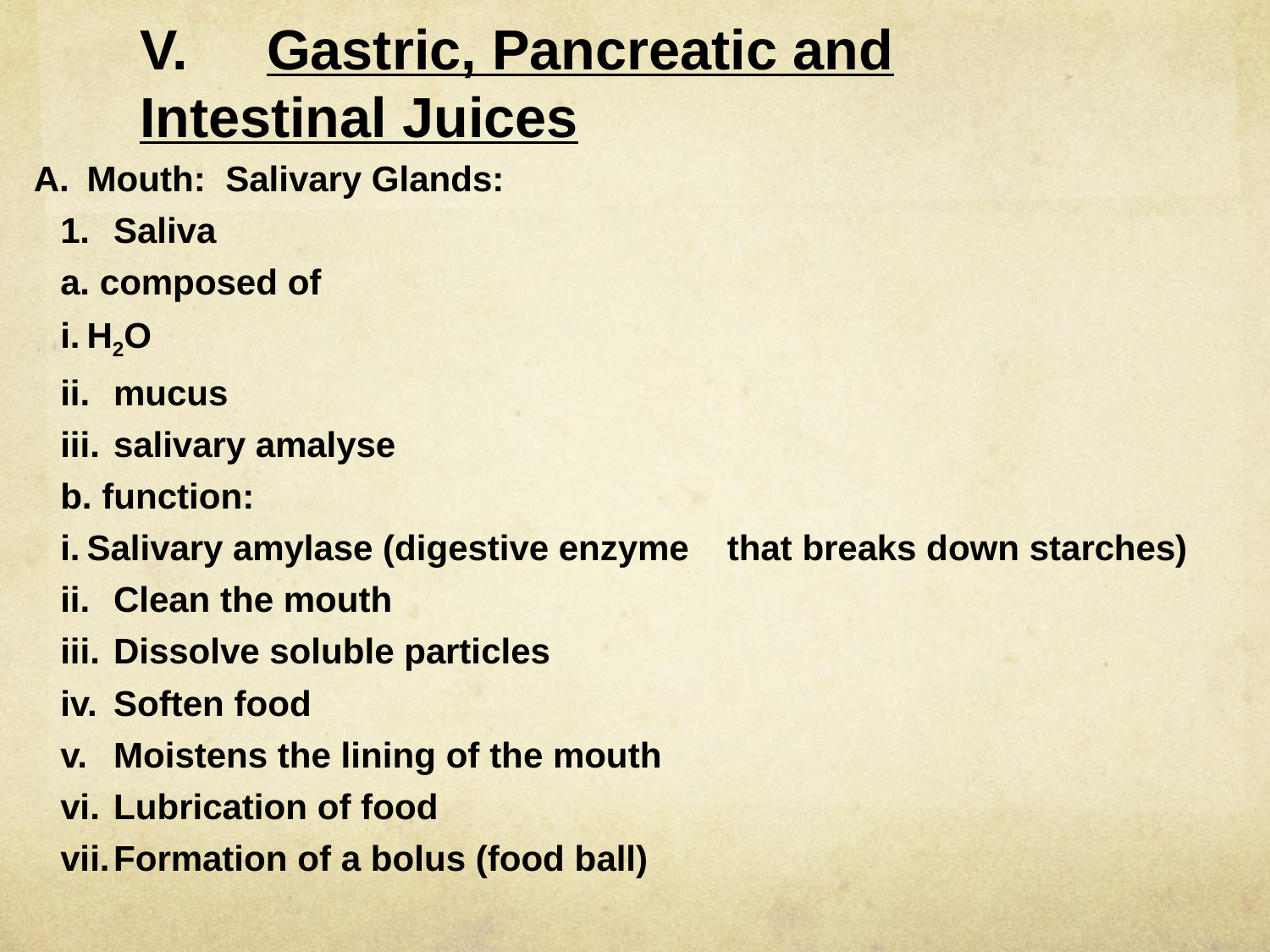

# V.	Gastric, Pancreatic and Intestinal Juices
A.	Mouth:  Salivary Glands:
	1.	Saliva
		a. composed of
			i.	H2O
			ii.	mucus
			iii.	salivary amalyse
		b. function:
			i.	Salivary amylase (digestive enzyme 					that breaks down starches)
			ii.	Clean the mouth
			iii.	Dissolve soluble particles
			iv.	Soften food
			v.	Moistens the lining of the mouth
			vi.	Lubrication of food
			vii.	Formation of a bolus (food ball)